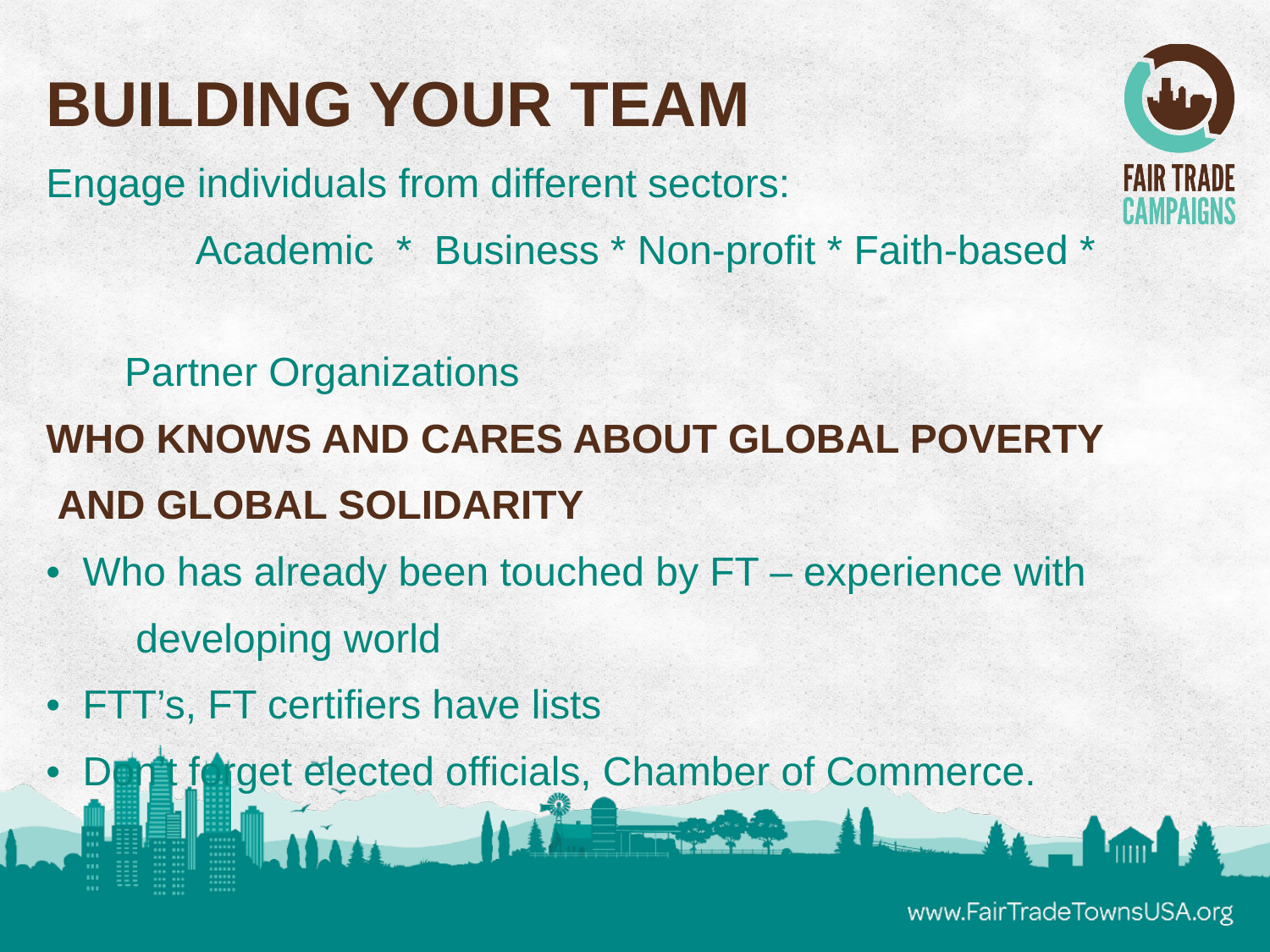

BUILDING YOUR TEAM
Engage individuals from different sectors:
   	  Academic  *  Business * Non-profit * Faith-based *
       Partner Organizations
WHO KNOWS AND CARES ABOUT GLOBAL POVERTY
 AND GLOBAL SOLIDARITY
•  Who has already been touched by FT – experience with
        developing world
•  FTT’s, FT certifiers have lists
•  Don’t forget elected officials, Chamber of Commerce.